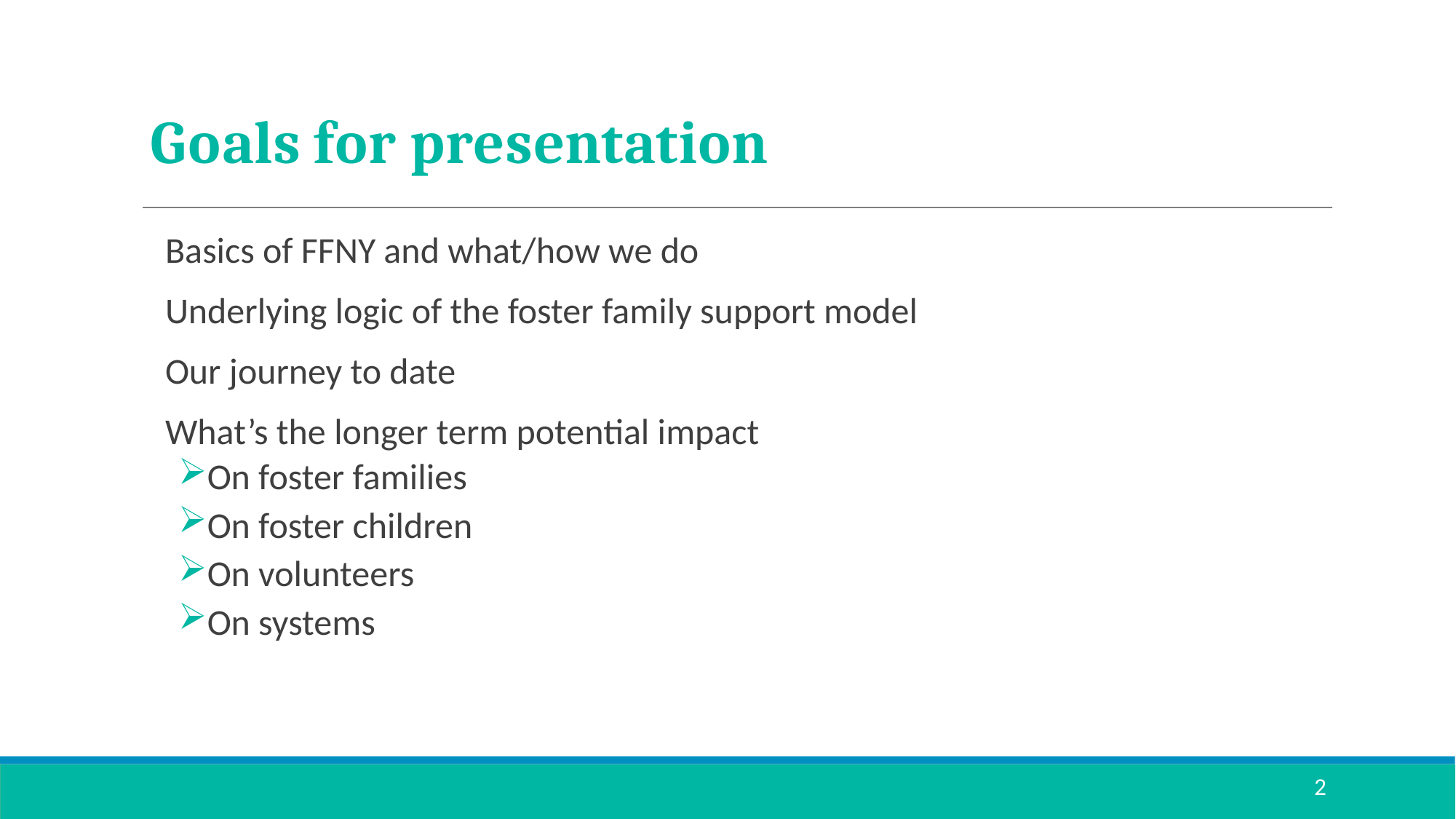

# Goals for presentation
Basics of FFNY and what/how we do
Underlying logic of the foster family support model
Our journey to date
What’s the longer term potential impact
On foster families
On foster children
On volunteers
On systems
2